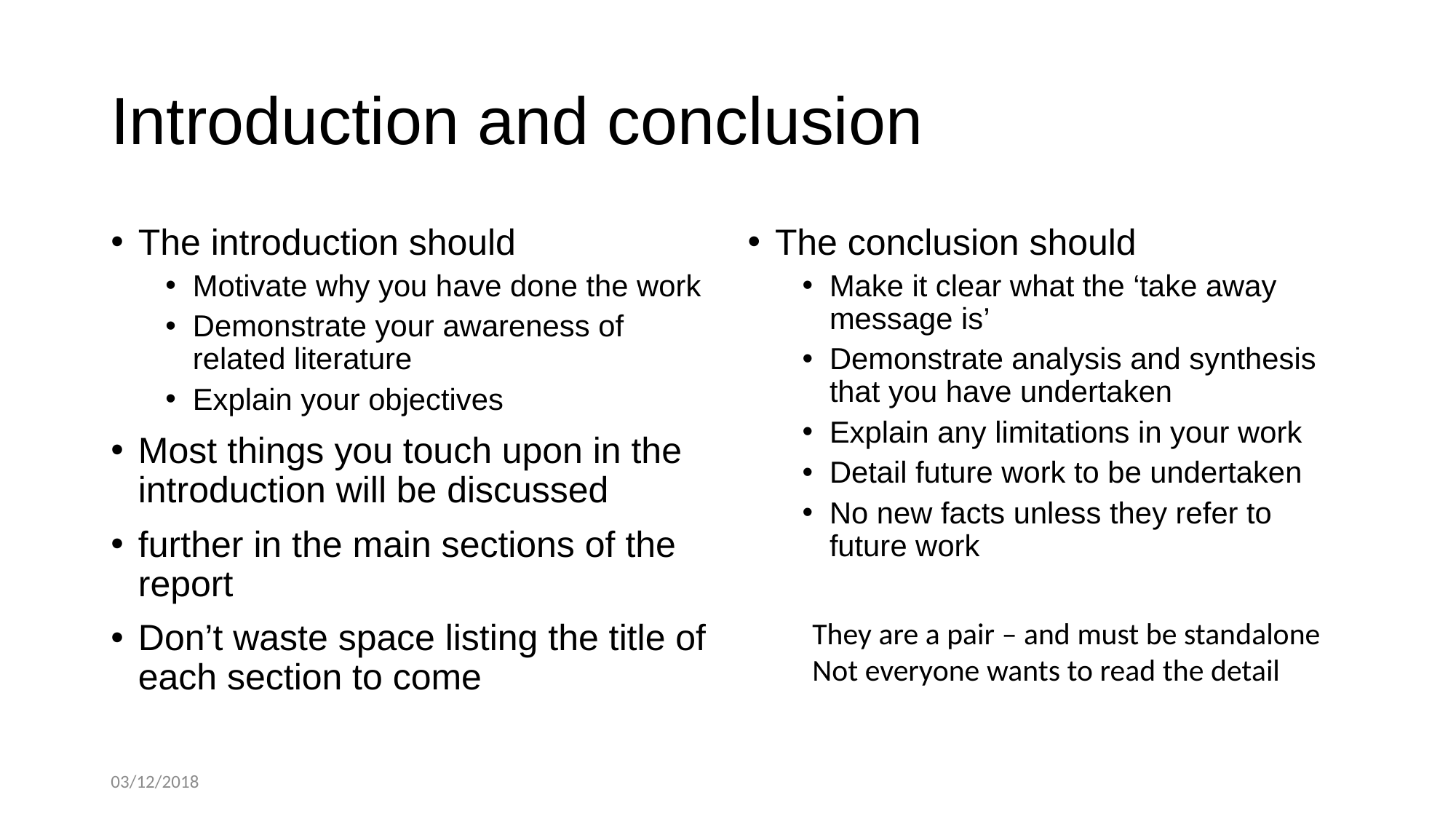

# Introduction and conclusion
The introduction should
Motivate why you have done the work
Demonstrate your awareness of related literature
Explain your objectives
Most things you touch upon in the introduction will be discussed
further in the main sections of the report
Don’t waste space listing the title of each section to come
The conclusion should
Make it clear what the ‘take away message is’
Demonstrate analysis and synthesis that you have undertaken
Explain any limitations in your work
Detail future work to be undertaken
No new facts unless they refer to future work

They are a pair – and must be standalone
Not everyone wants to read the detail
03/12/2018